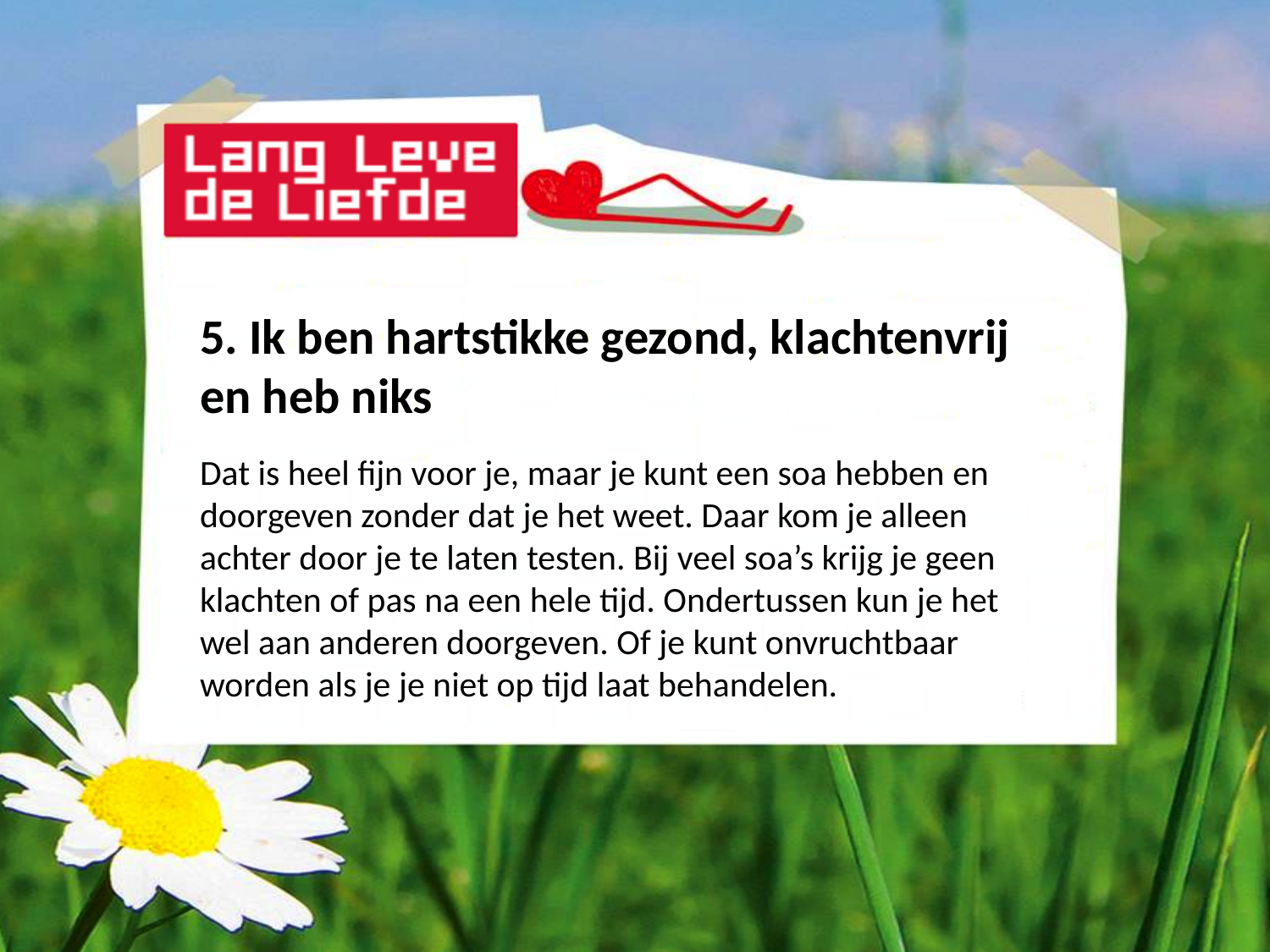

#
5. Ik ben hartstikke gezond, klachtenvrij en heb niks
Dat is heel fijn voor je, maar je kunt een soa hebben en doorgeven zonder dat je het weet. Daar kom je alleen achter door je te laten testen. Bij veel soa’s krijg je geen klachten of pas na een hele tijd. Ondertussen kun je het wel aan anderen doorgeven. Of je kunt onvruchtbaar worden als je je niet op tijd laat behandelen.